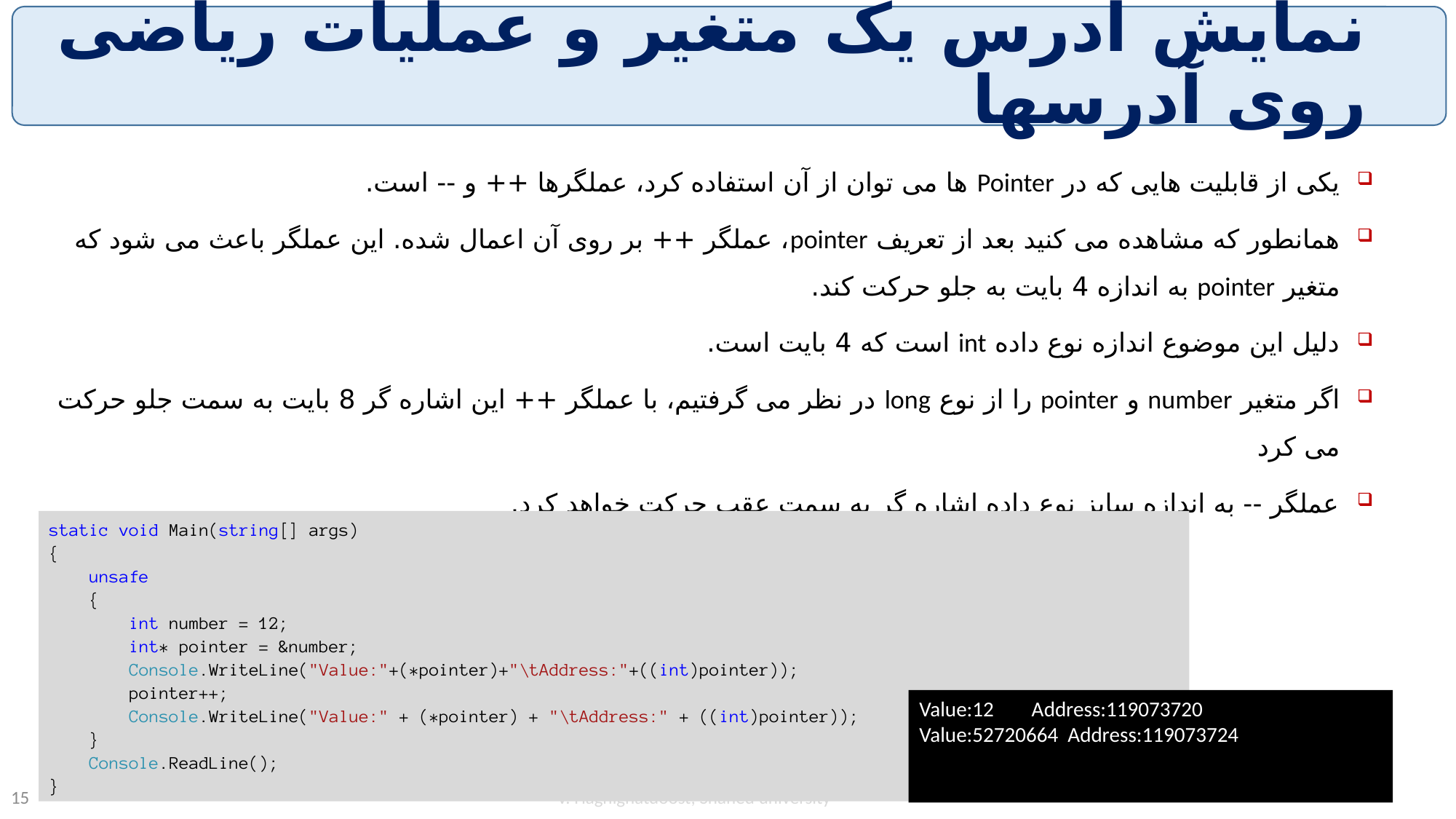

# نمایش آدرس یک متغیر و عملیات ریاضی روی آدرسها
یکی از قابلیت هایی که در Pointer ها می توان از آن استفاده کرد، عملگرها ++ و -- است.
همانطور که مشاهده می کنید بعد از تعریف pointer، عملگر ++ بر روی آن اعمال شده. این عملگر باعث می شود که متغیر pointer به اندازه 4 بایت به جلو حرکت کند.
دلیل این موضوع اندازه نوع داده int است که 4 بایت است.
اگر متغیر number و pointer را از نوع long در نظر می گرفتیم، با عملگر ++ این اشاره گر 8 بایت به سمت جلو حرکت می کرد
عملگر -- به اندازه سایز نوع داده اشاره گر به سمت عقب حرکت خواهد کرد.
static void Main(string[] args)
{
    unsafe
    {
        int number = 12;
        int* pointer = &number;
        Console.WriteLine("Value:"+(*pointer)+"\tAddress:"+((int)pointer));
        pointer++;
        Console.WriteLine("Value:" + (*pointer) + "\tAddress:" + ((int)pointer));
    }
    Console.ReadLine();
}
Value:12        Address:119073720
Value:52720664  Address:119073724

V. Haghighatdoost, Shahed university
15